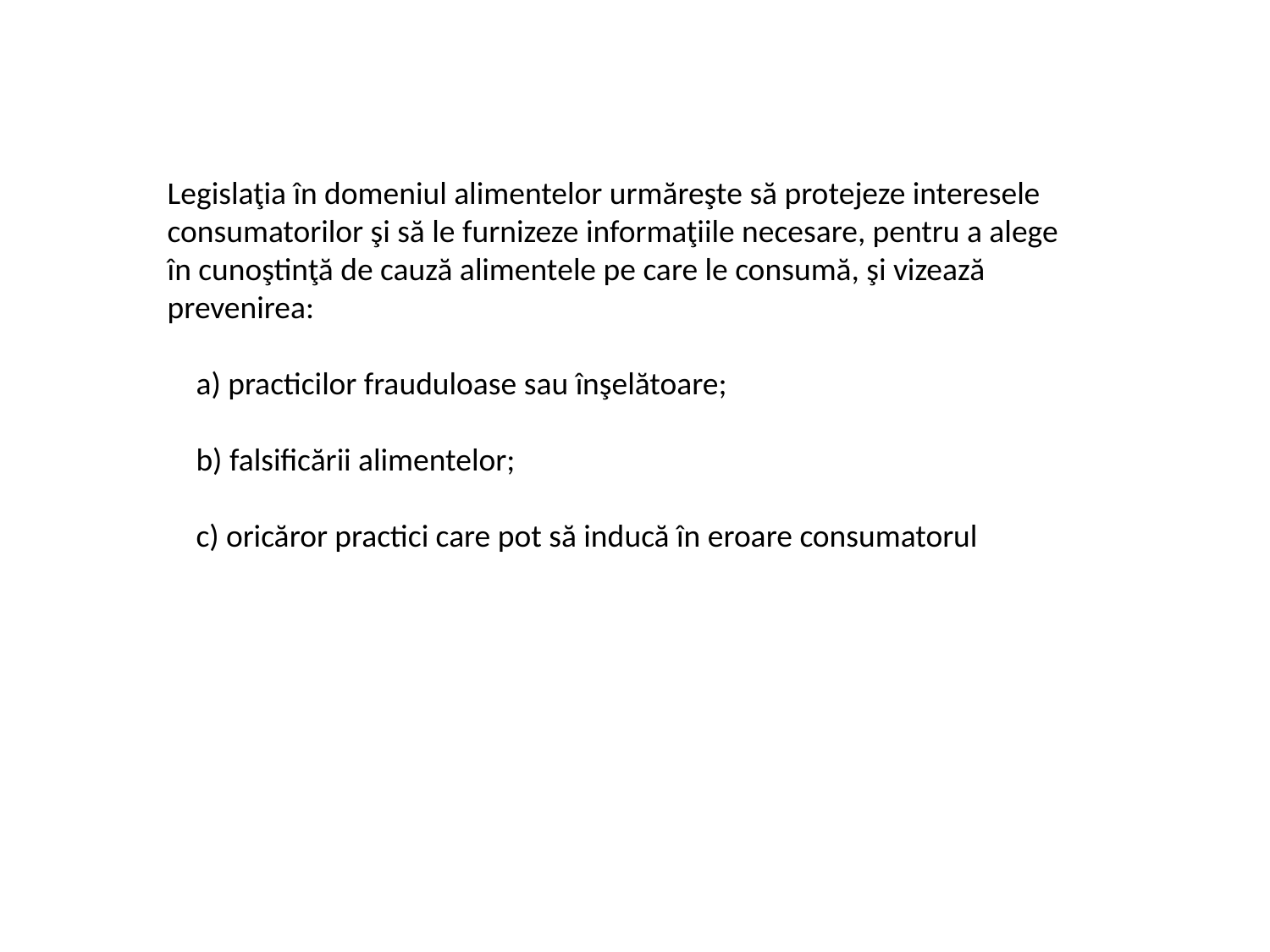

Legislaţia în domeniul alimentelor urmăreşte să protejeze interesele consumatorilor şi să le furnizeze informaţiile necesare, pentru a alege în cunoştinţă de cauză alimentele pe care le consumă, şi vizează prevenirea:

    a) practicilor frauduloase sau înşelătoare;

    b) falsificării alimentelor;

    c) oricăror practici care pot să inducă în eroare consumatorul